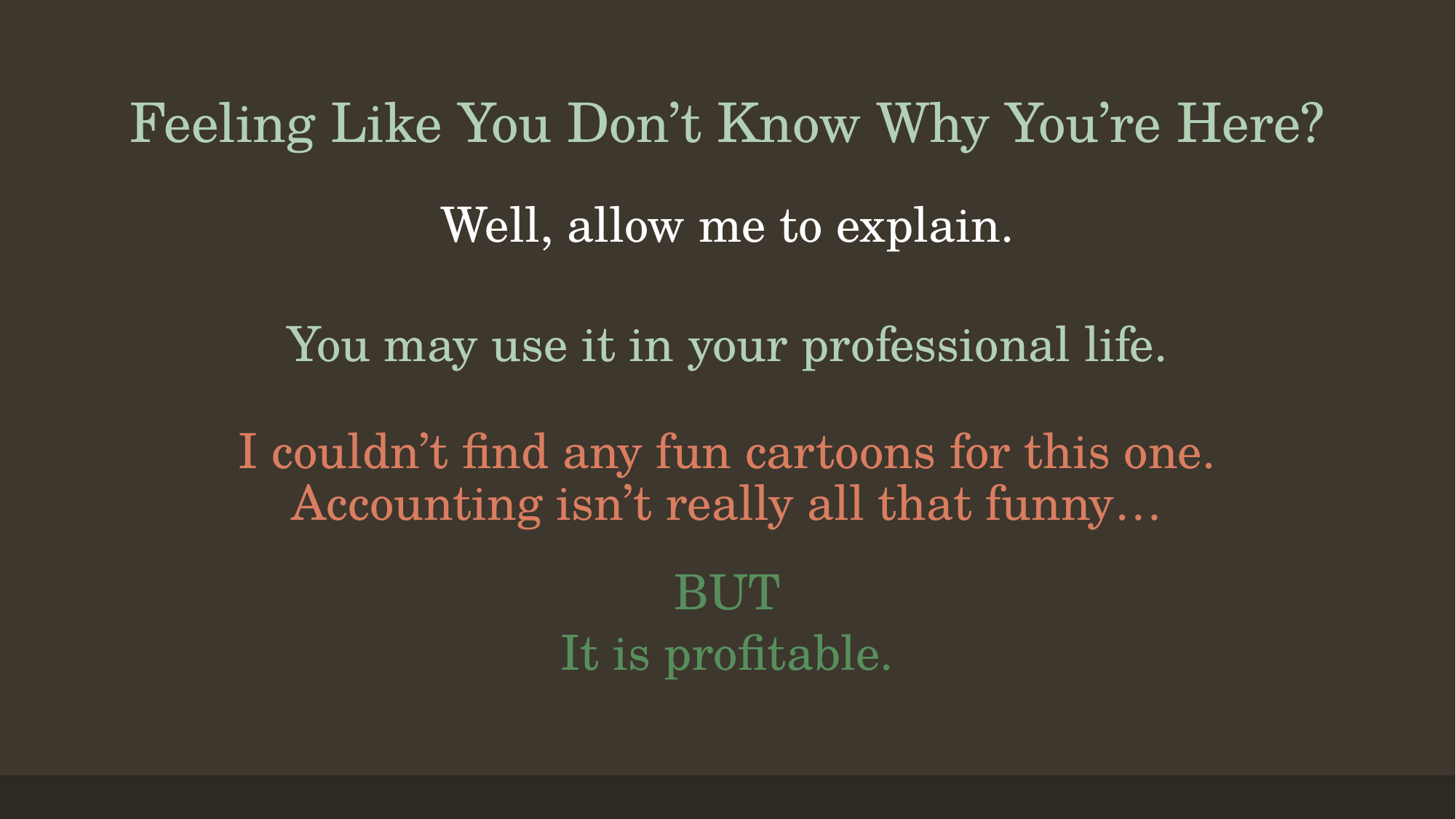

# Feeling Like You Don’t Know Why You’re Here?
Well, allow me to explain.

You may use it in your professional life.

I couldn’t find any fun cartoons for this one. Accounting isn’t really all that funny…

BUT
It is profitable.